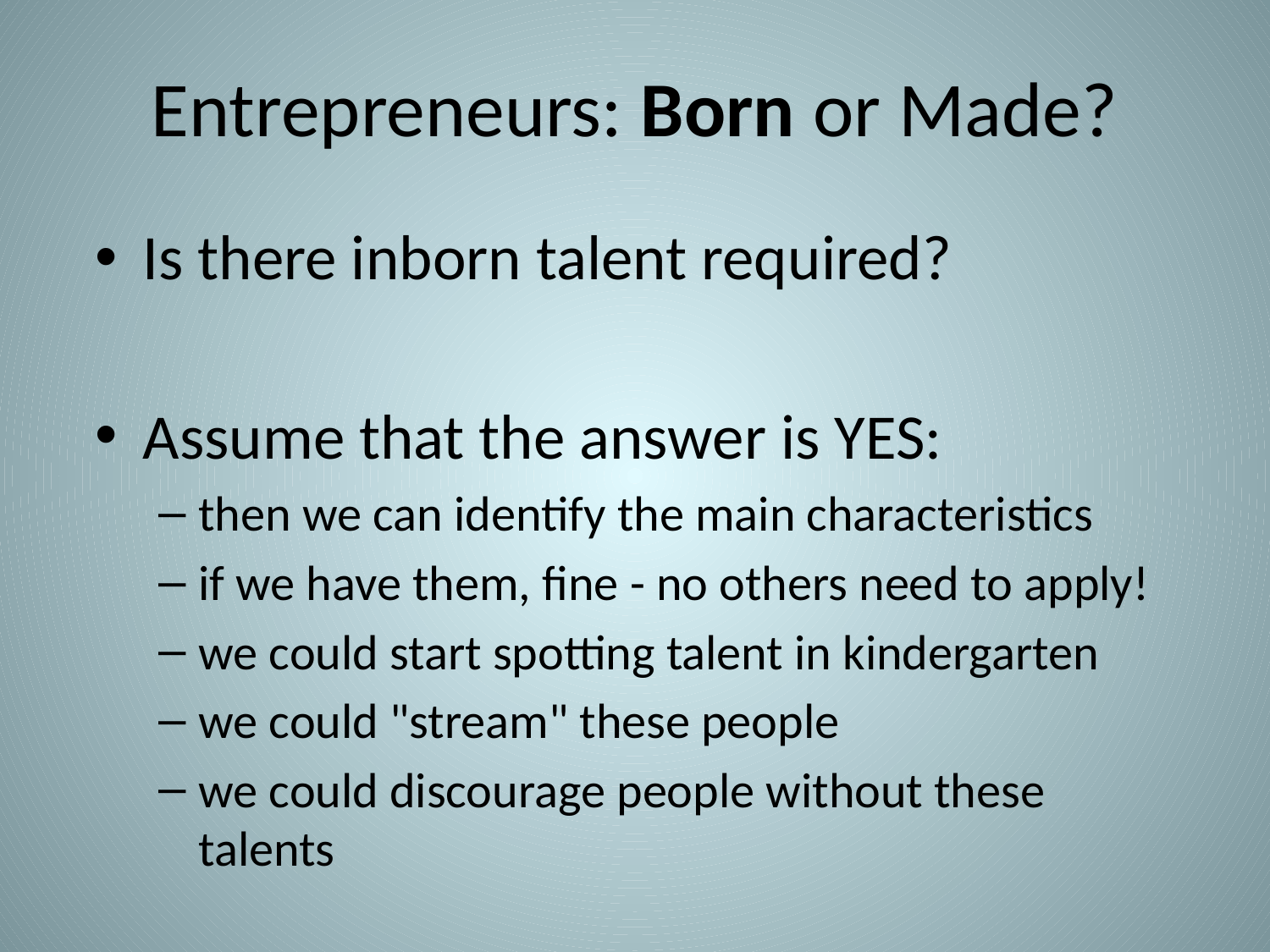

# Entrepreneurs: Born or Made?
Is there inborn talent required?

Assume that the answer is YES:
then we can identify the main characteristics
if we have them, fine - no others need to apply!
we could start spotting talent in kindergarten
we could "stream" these people
we could discourage people without these talents